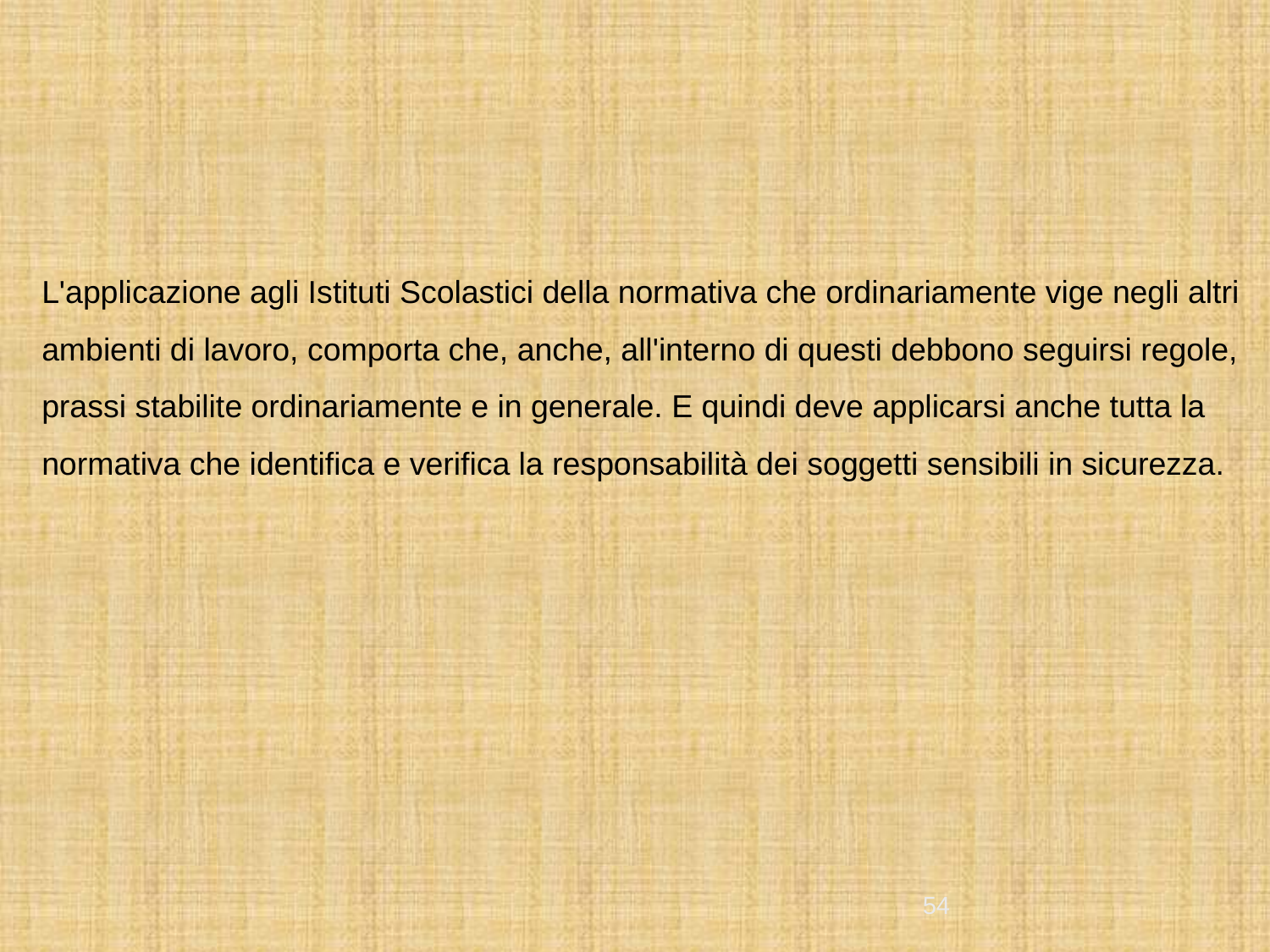

L'applicazione agli Istituti Scolastici della normativa che ordinariamente vige negli altri ambienti di lavoro, comporta che, anche, all'interno di questi debbono seguirsi regole, prassi stabilite ordinariamente e in generale. E quindi deve applicarsi anche tutta la normativa che identifica e verifica la responsabilità dei soggetti sensibili in sicurezza.
54